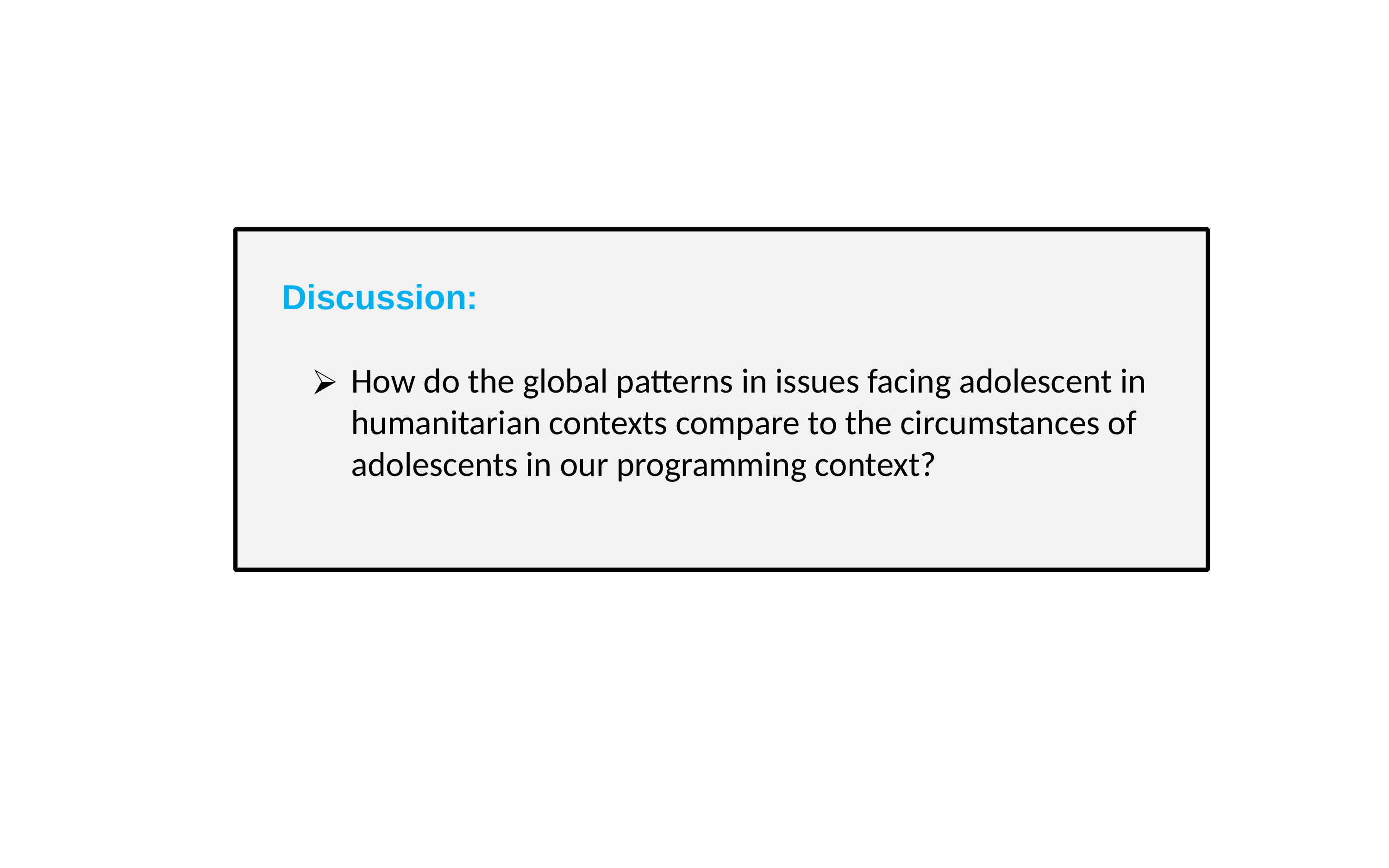

Discussion:

How do the global patterns in issues facing adolescent in humanitarian contexts compare to the circumstances of adolescents in our programming context?